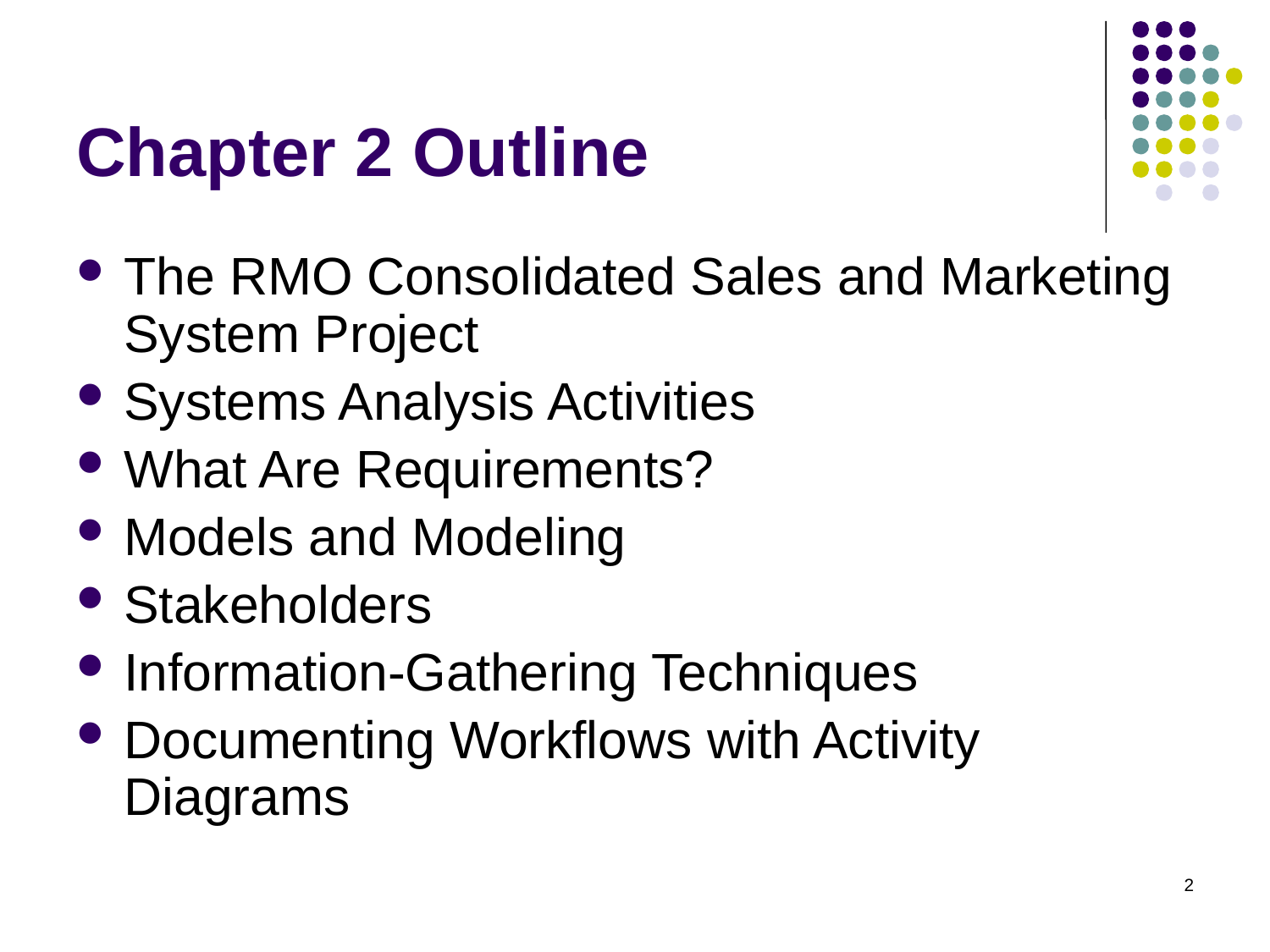

# Chapter 2 Outline
The RMO Consolidated Sales and Marketing System Project
Systems Analysis Activities
What Are Requirements?
Models and Modeling
Stakeholders
Information-Gathering Techniques
Documenting Workflows with Activity Diagrams

2